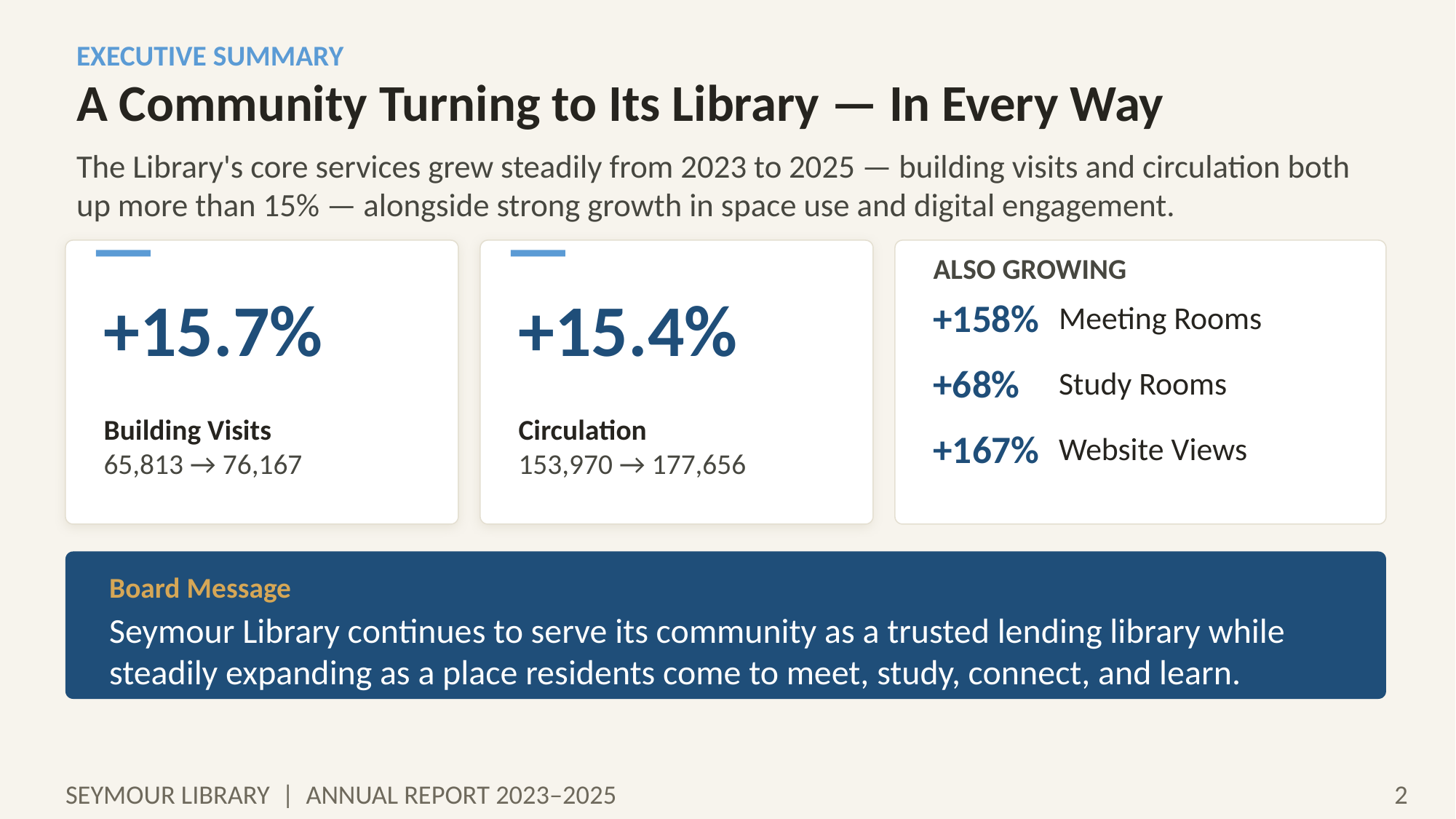

EXECUTIVE SUMMARY
A Community Turning to Its Library — In Every Way
The Library's core services grew steadily from 2023 to 2025 — building visits and circulation both up more than 15% — alongside strong growth in space use and digital engagement.

ALSO GROWING
+15.7%
+15.4%
+158%
Meeting Rooms
+68%
Study Rooms
Building Visits
Circulation
+167%
Website Views
65,813 → 76,167
153,970 → 177,656

Board Message
Seymour Library continues to serve its community as a trusted lending library while steadily expanding as a place residents come to meet, study, connect, and learn.
SEYMOUR LIBRARY  |  ANNUAL REPORT 2023–2025
2